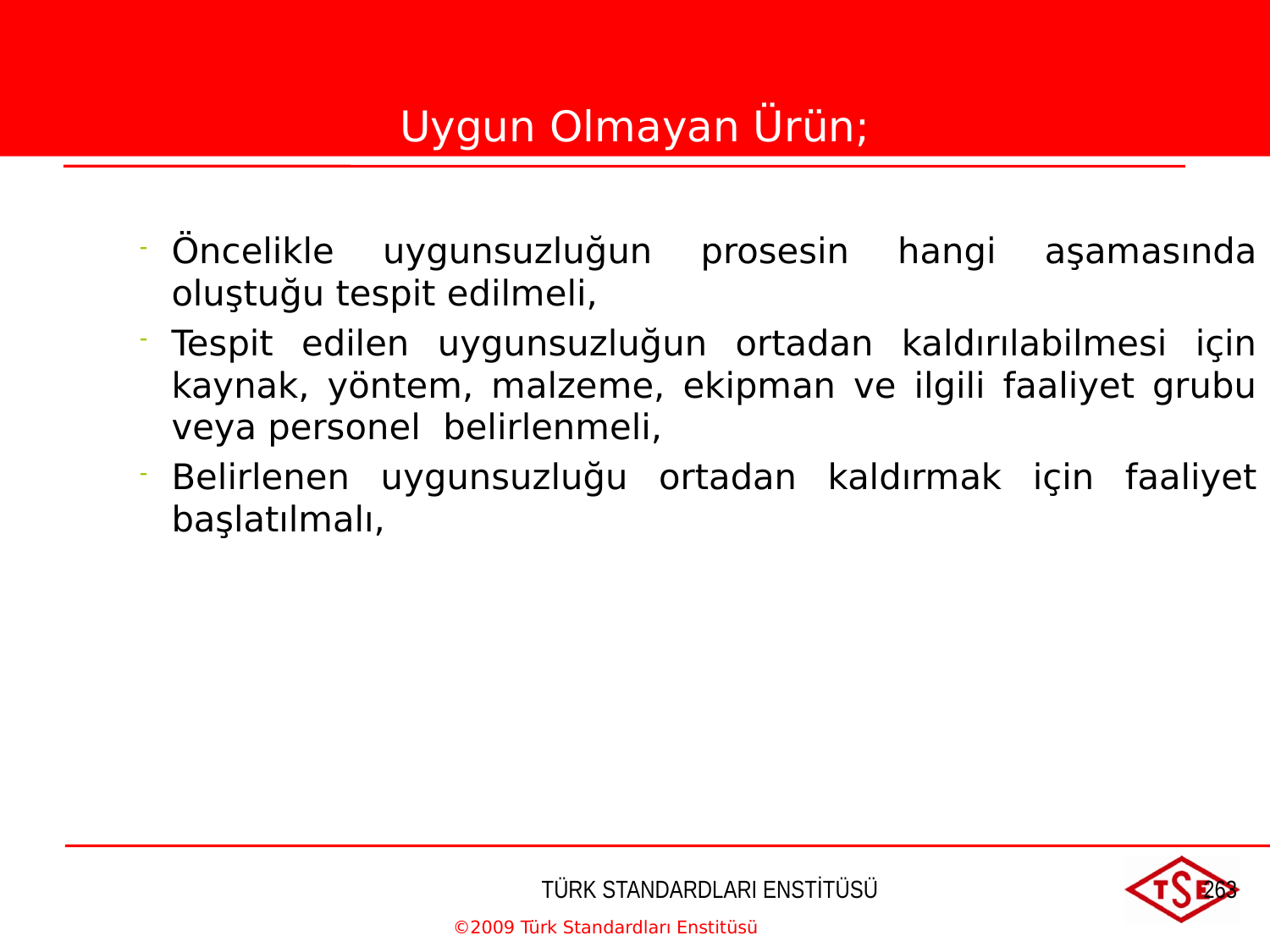

Uygun Olmayan Ürün;
Öncelikle uygunsuzluğun prosesin hangi aşamasında oluştuğu tespit edilmeli,
Tespit edilen uygunsuzluğun ortadan kaldırılabilmesi için kaynak, yöntem, malzeme, ekipman ve ilgili faaliyet grubu veya personel  belirlenmeli,
Belirlenen uygunsuzluğu ortadan kaldırmak için faaliyet başlatılmalı,

©2009 Türk Standardları Enstitüsü
TÜRK STANDARDLARI ENSTİTÜSÜ
263